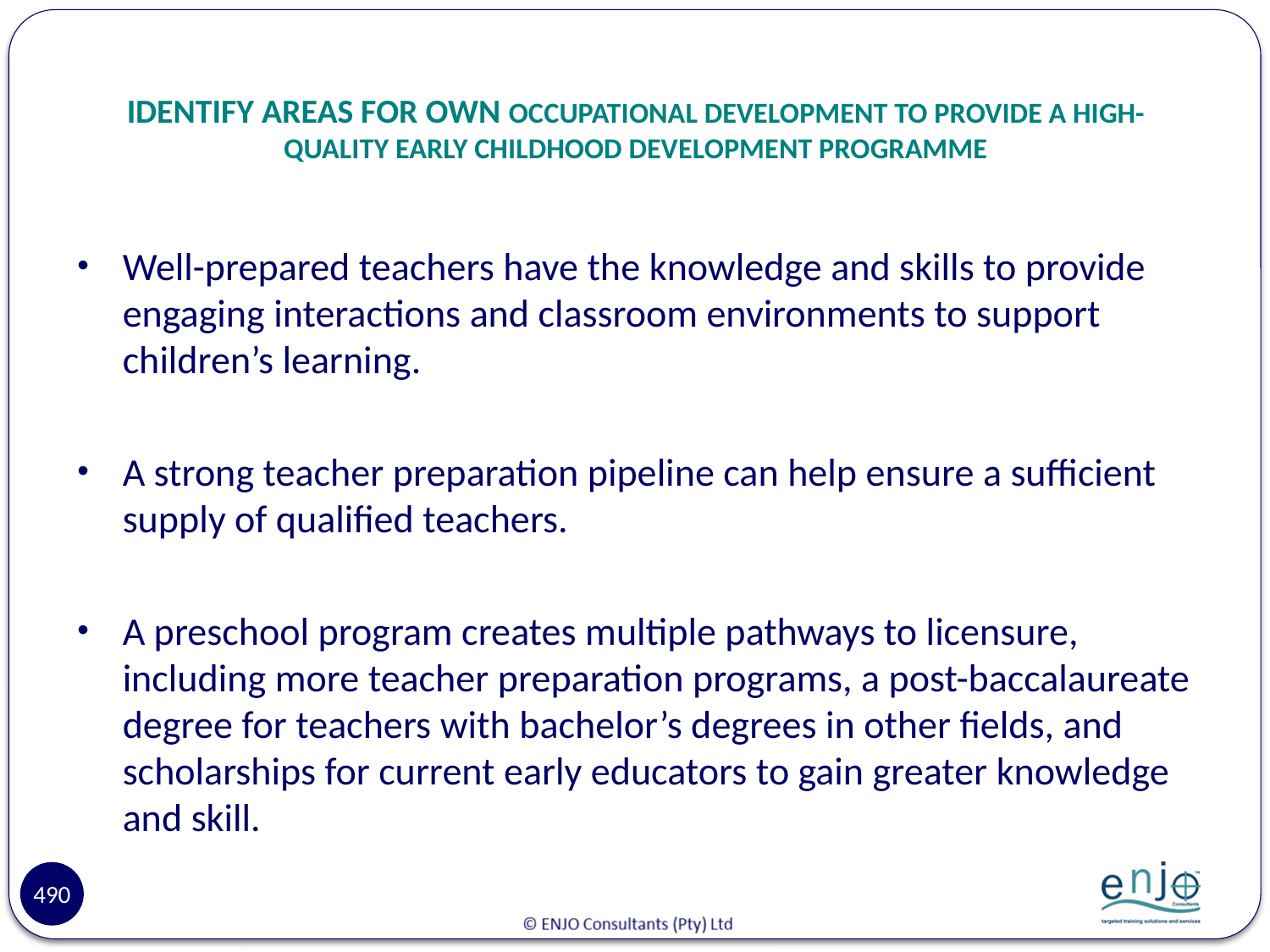

# IDENTIFY AREAS FOR OWN OCCUPATIONAL DEVELOPMENT TO PROVIDE A HIGH-QUALITY EARLY CHILDHOOD DEVELOPMENT PROGRAMME
Well-prepared teachers have the knowledge and skills to provide engaging interactions and classroom environments to support children’s learning.

A strong teacher preparation pipeline can help ensure a sufficient supply of qualified teachers.

A preschool program creates multiple pathways to licensure, including more teacher preparation programs, a post-baccalaureate degree for teachers with bachelor’s degrees in other fields, and scholarships for current early educators to gain greater knowledge and skill.

490